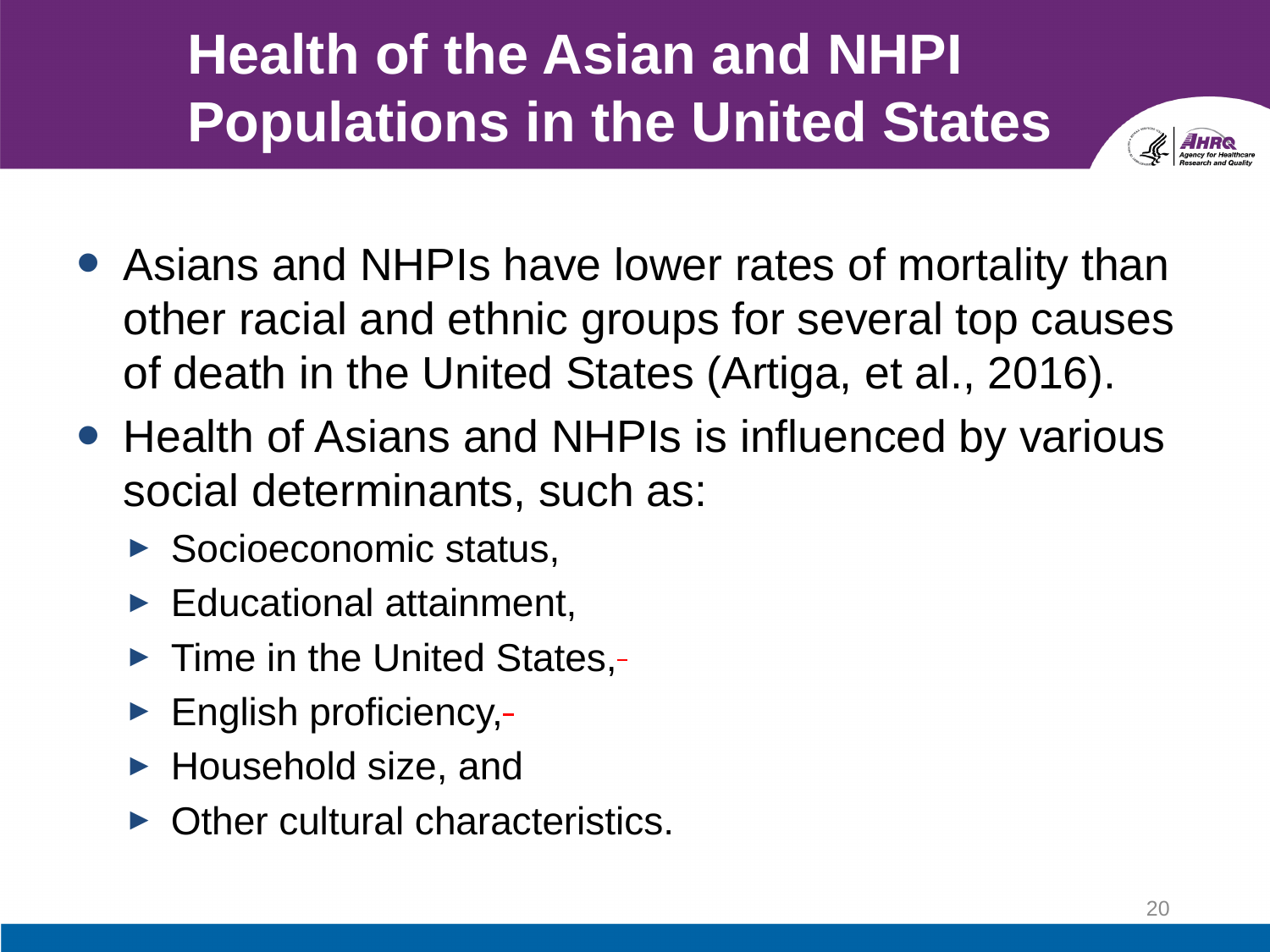

# Health of the Asian and NHPI Populations in the United States
Asians and NHPIs have lower rates of mortality than other racial and ethnic groups for several top causes of death in the United States (Artiga, et al., 2016).
Health of Asians and NHPIs is influenced by various social determinants, such as:
Socioeconomic status,
Educational attainment,
Time in the United States,
English proficiency,
Household size, and
Other cultural characteristics.
20